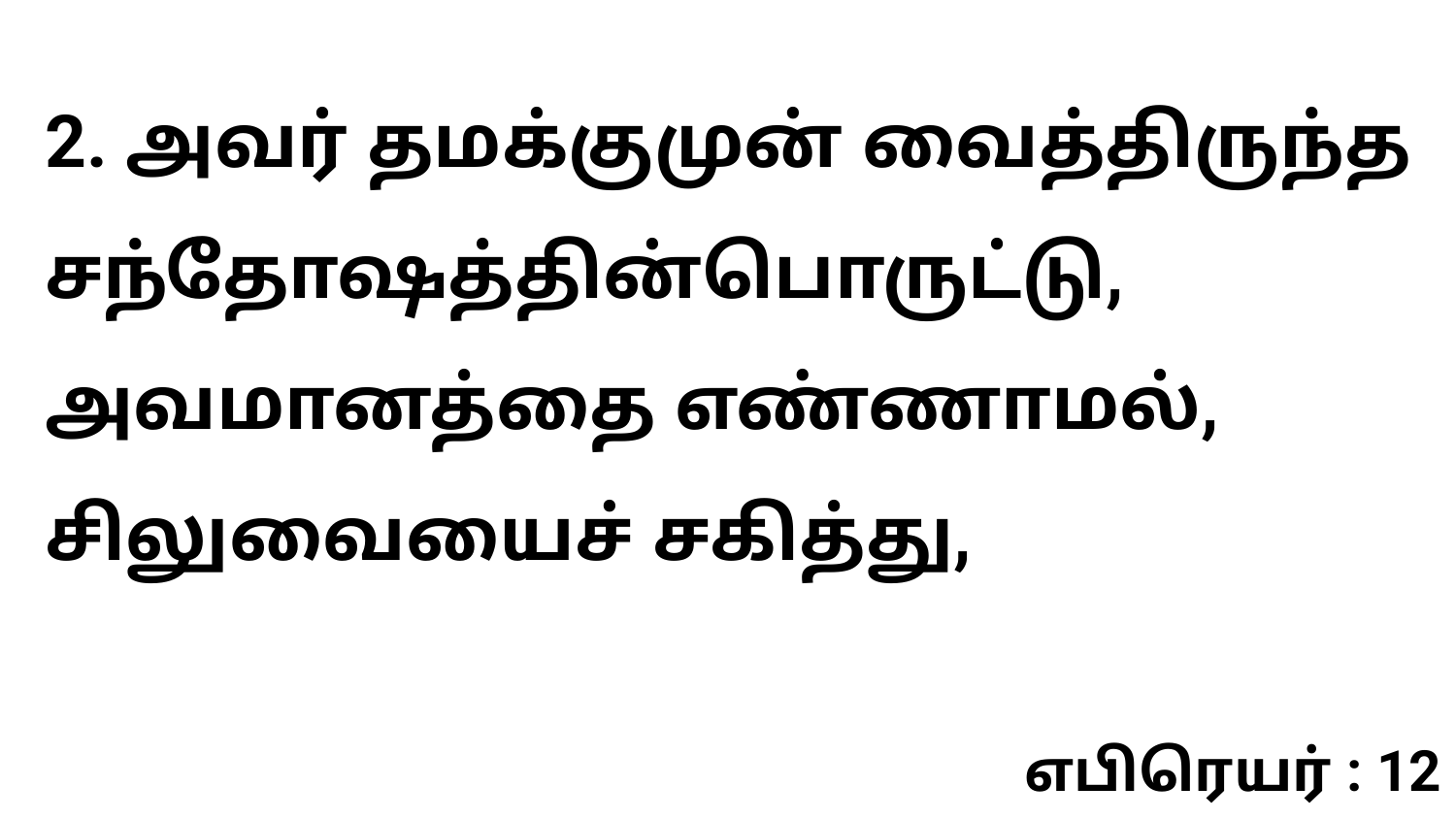

2. அவர் தமக்குமுன் வைத்திருந்த சந்தோஷத்தின்பொருட்டு, அவமானத்தை எண்ணாமல், சிலுவையைச் சகித்து,
எபிரெயர் : 12